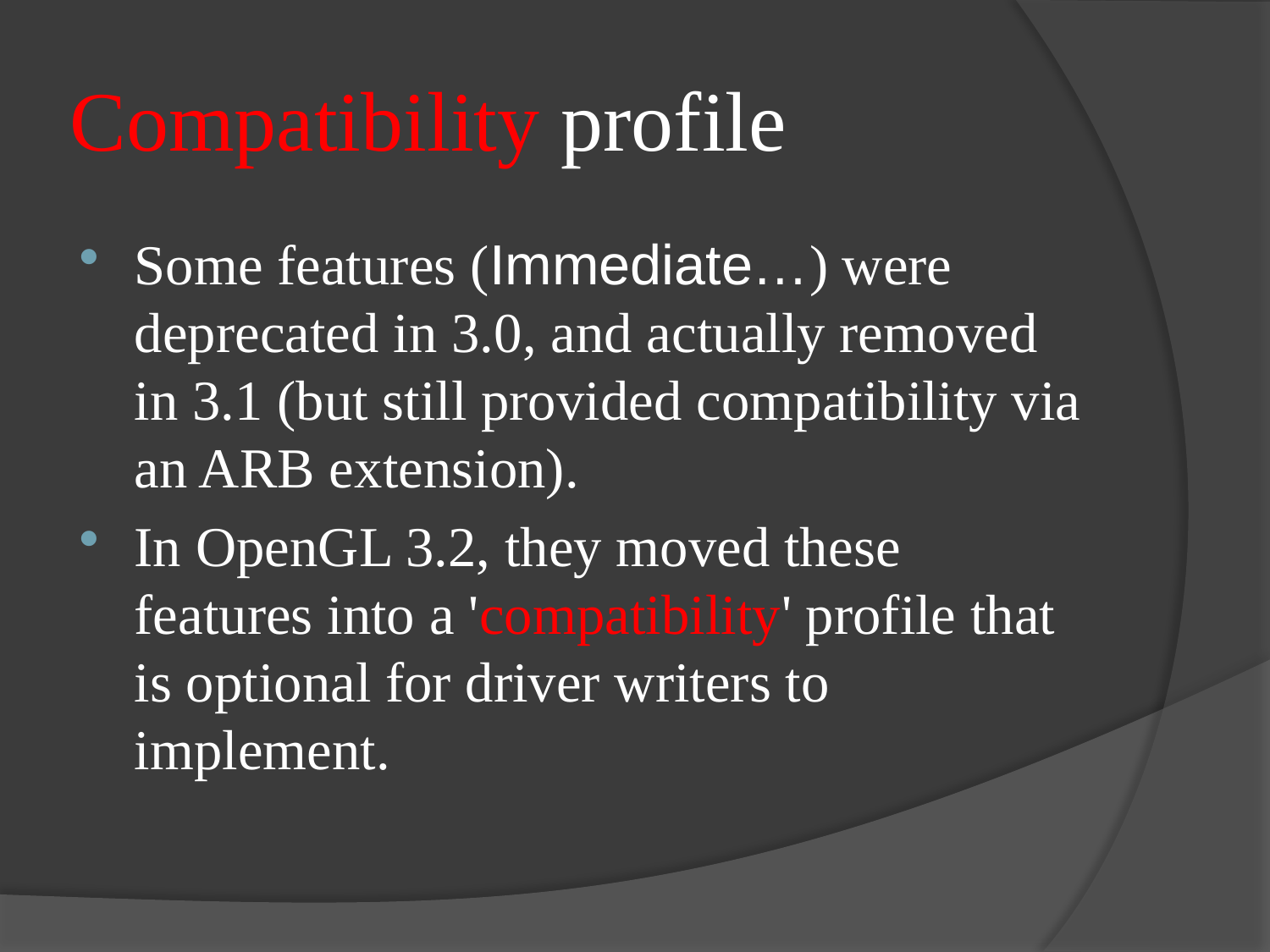

# Compatibility profile
Some features (Immediate…) were deprecated in 3.0, and actually removed in 3.1 (but still provided compatibility via an ARB extension).
In OpenGL 3.2, they moved these features into a 'compatibility' profile that is optional for driver writers to implement.